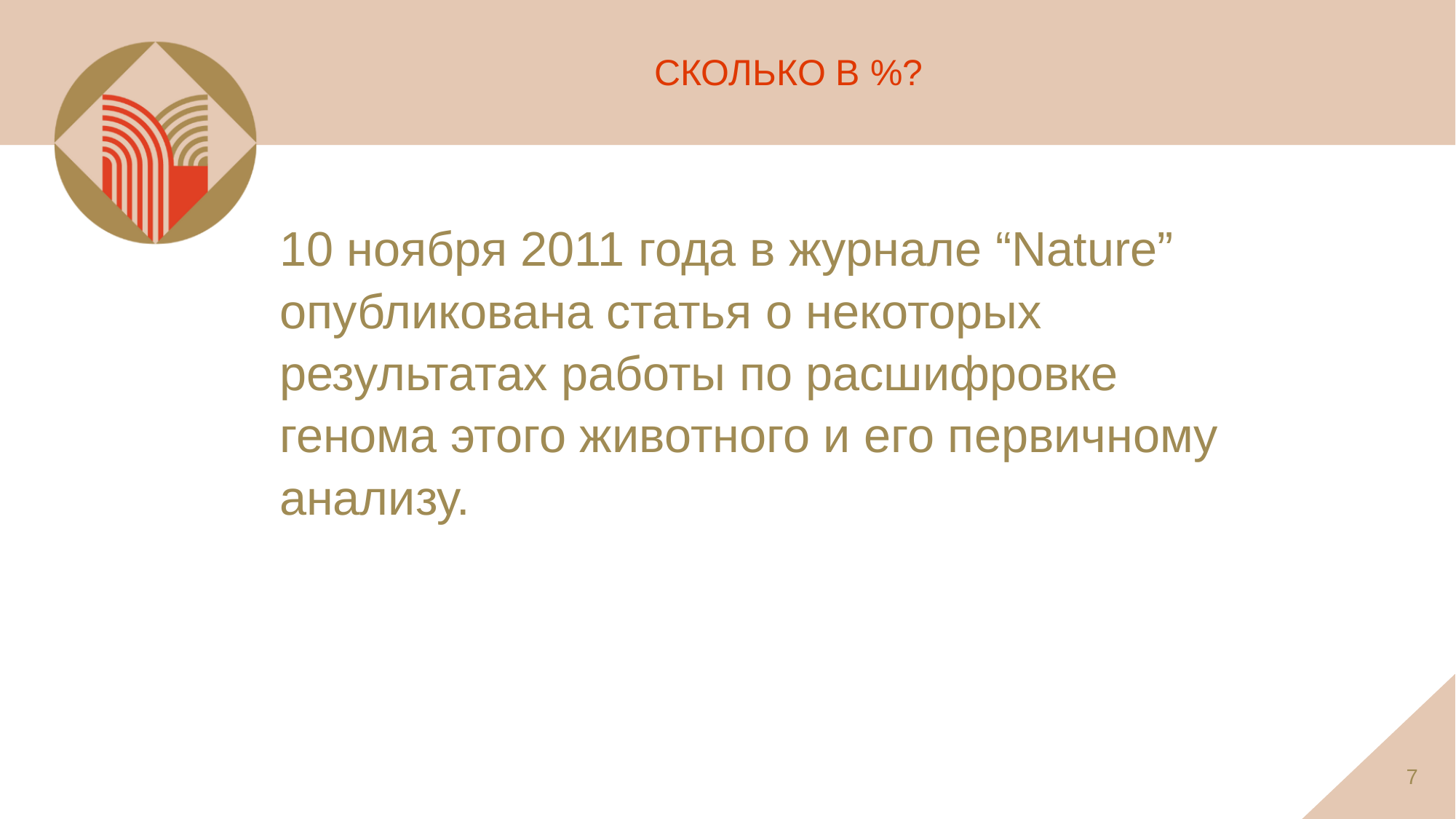

СКОЛЬКО В %?
10 ноября 2011 года в журнале “Nature” опубликована статья о некоторых результатах работы по расшифровке генома этого животного и его первичному анализу.

7